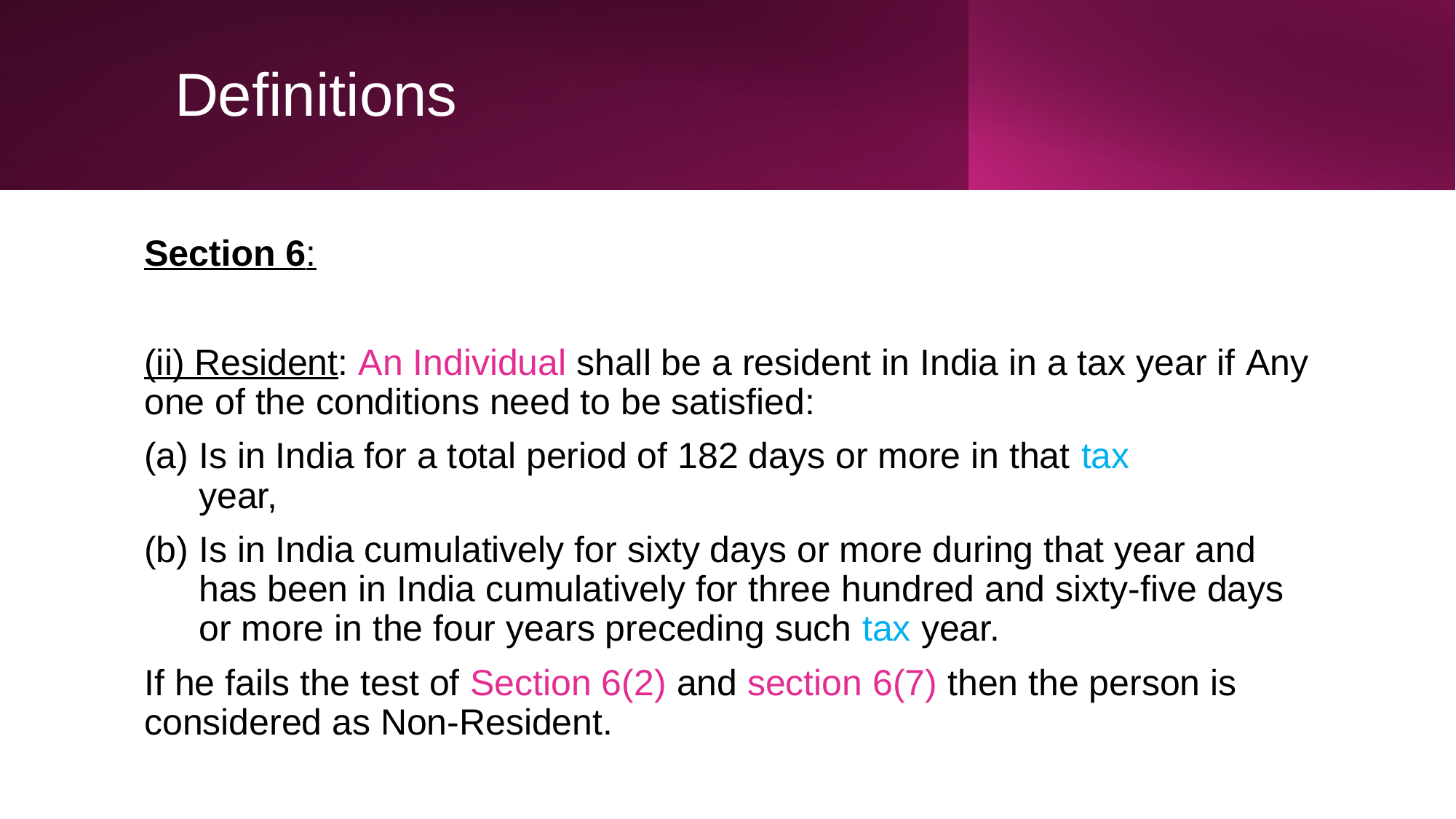

# Definitions
Section 6:

(ii) Resident: An Individual shall be a resident in India in a tax year if Any one of the conditions need to be satisfied:
Is in India for a total period of 182 days or more in that tax	        	year,
Is in India cumulatively for sixty days or more during that year and has been in India cumulatively for three hundred and sixty-five days or more in the four years preceding such tax year.
If he fails the test of Section 6(2) and section 6(7) then the person is considered as Non-Resident.